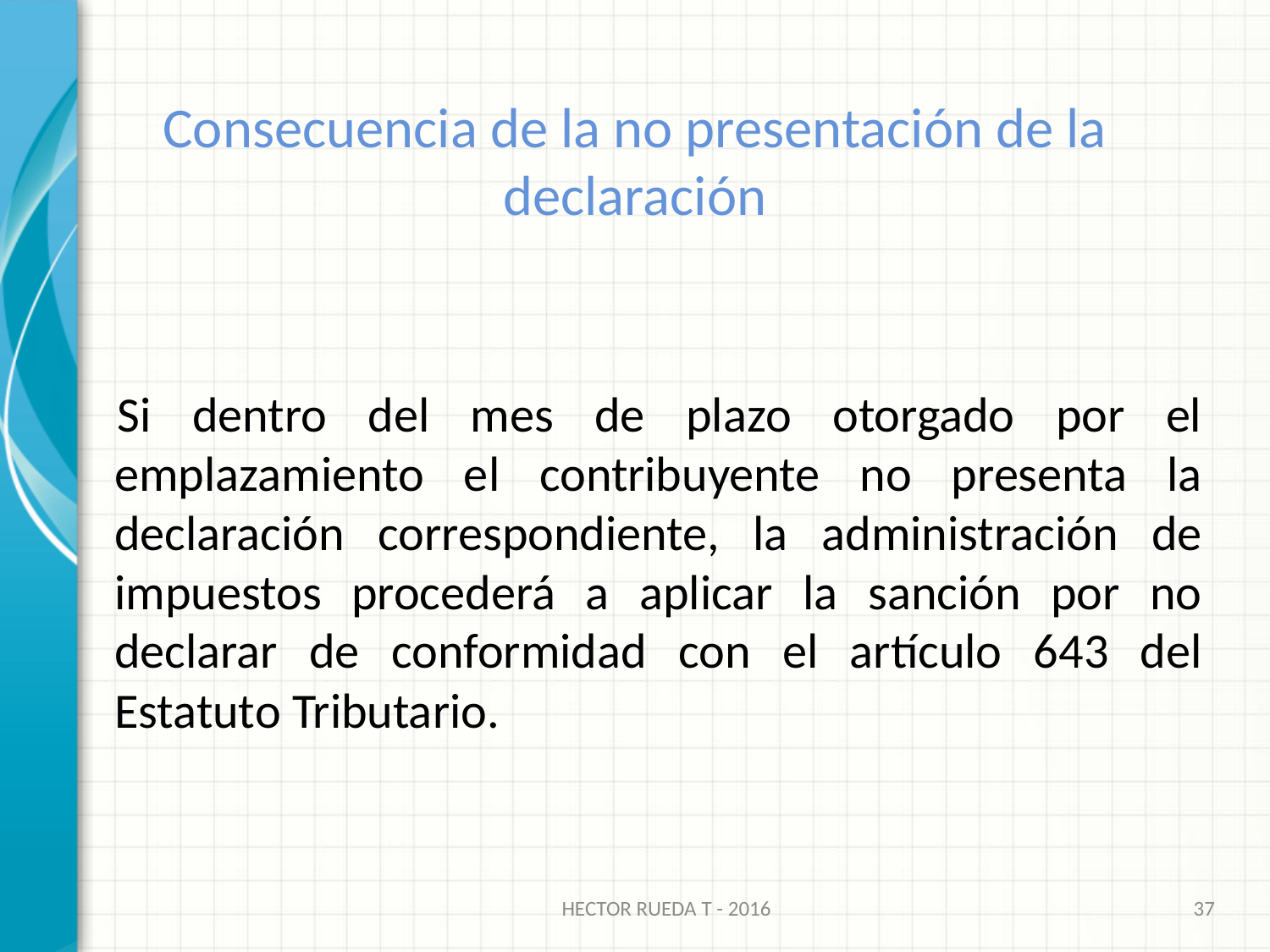

# Consecuencia de la no presentación de la declaración

Si dentro del mes de plazo otorgado por el emplazamiento el contribuyente no presenta la declaración correspondiente, la administración de impuestos procederá a aplicar la sanción por no declarar de conformidad con el artículo 643 del Estatuto Tributario.
HECTOR RUEDA T - 2016
37